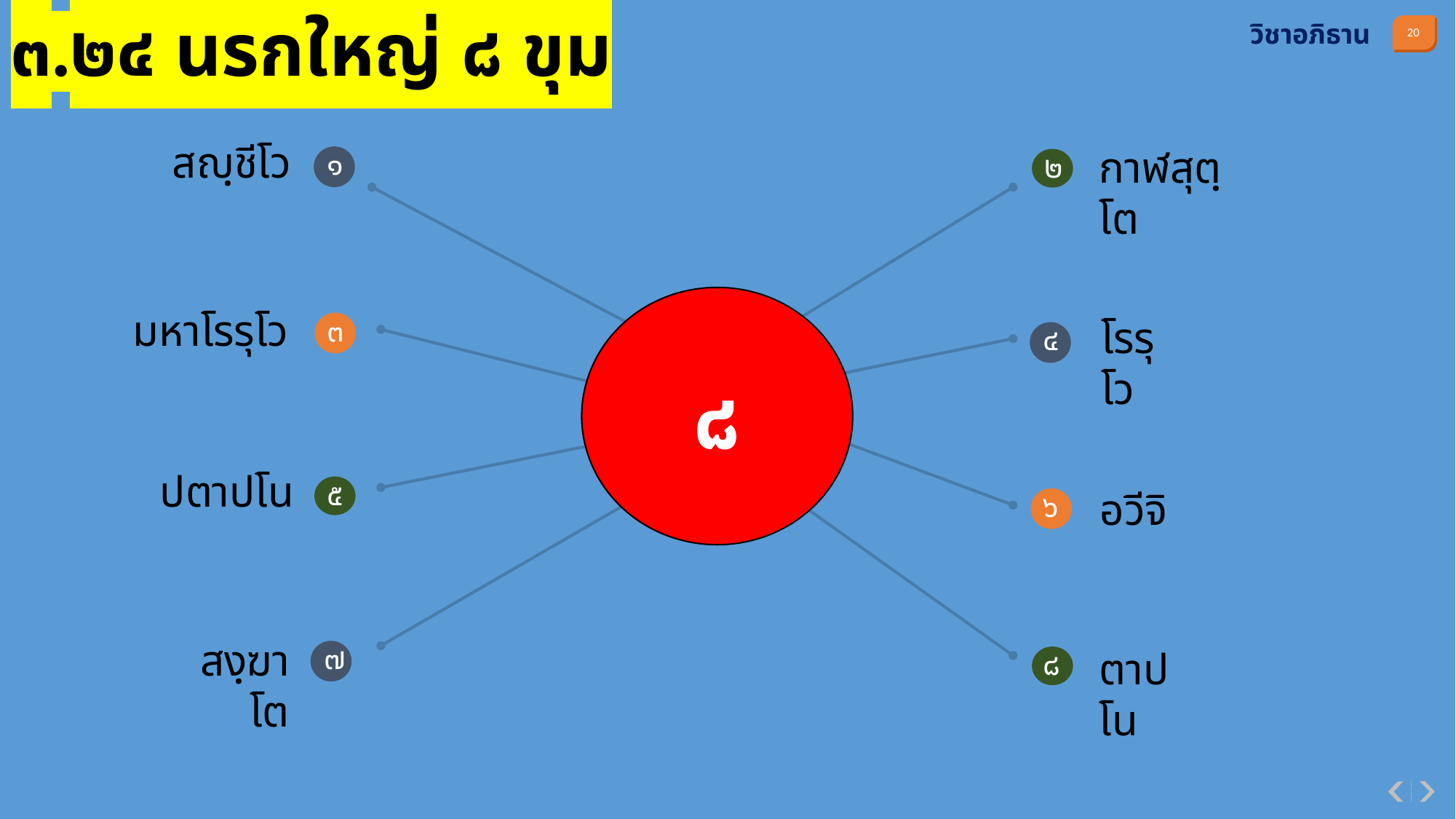

๓.๒๔ นรกใหญ่ ๘ ขุม
วิชาอภิธาน
สญฺชีโว
๑
๒
กาฬสุตฺโต

๘
๓
มหาโรรุโว
โรรุโว
๔

ปตาปโน
๕
๖

อวีจิ

๗
สงฺฆาโต
๘
ตาปโน